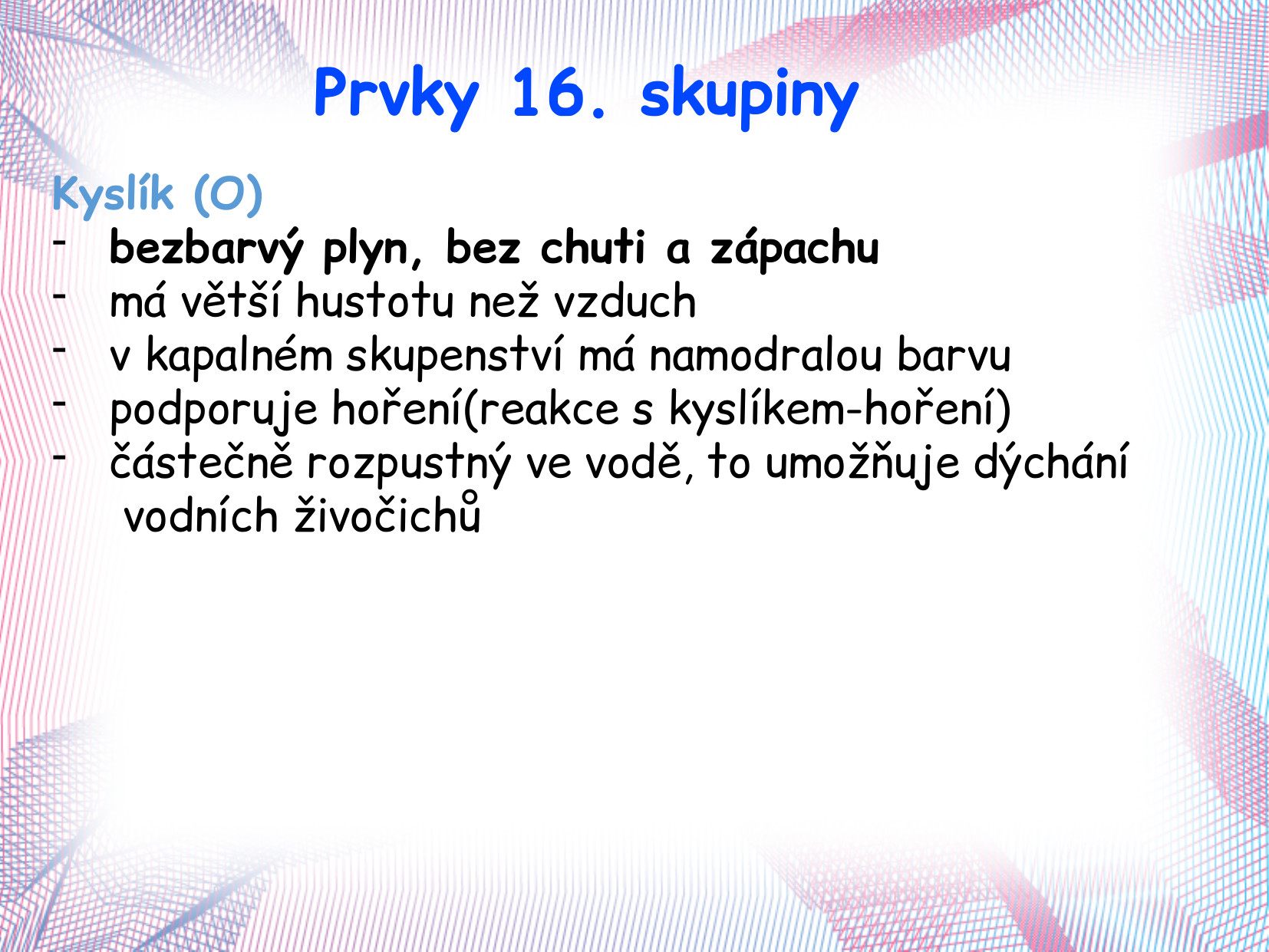

Prvky 16. skupiny
Kyslík (O)
bezbarvý plyn, bez chuti a zápachu
má větší hustotu než vzduch
v kapalném skupenství má namodralou barvu
podporuje hoření(reakce s kyslíkem-hoření)
částečně rozpustný ve vodě, to umožňuje dýchání        vodních živočichů